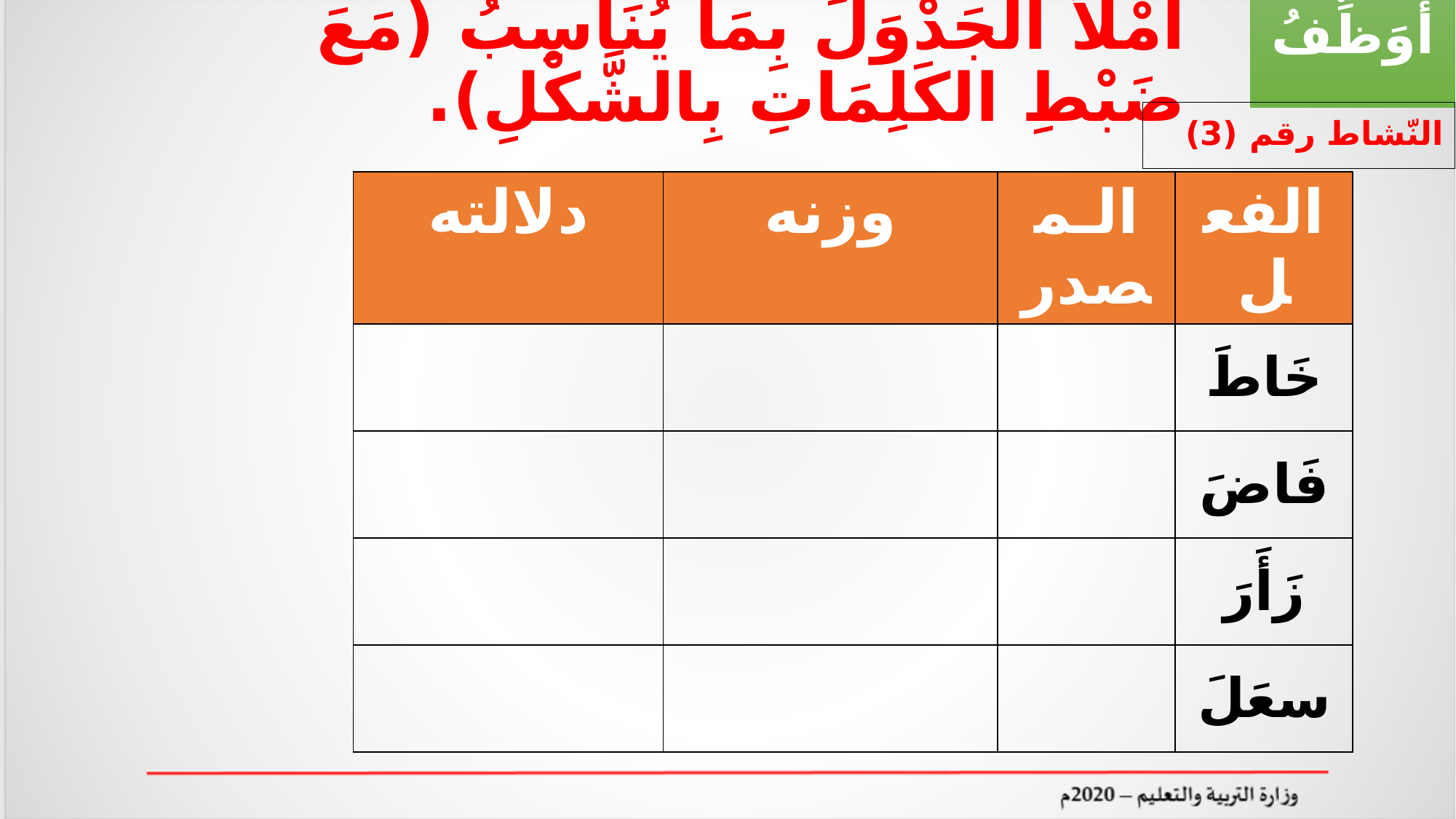

أُوَظِّفُ
# أَمْلَأُ الجَدْوَلَ بِمَا يُنَاسِبُ (مَعَ ضَبْطِ الكَلِمَاتِ بِالشَّكْلِ).
النّشاط رقم (3)
| دلالته | وزنه | الـمصدر | الفعل |
| --- | --- | --- | --- |
|  |  |  | خَاطَ |
|  |  |  | فَاضَ |
|  |  |  | زَأَرَ |
|  |  |  | سعَلَ |